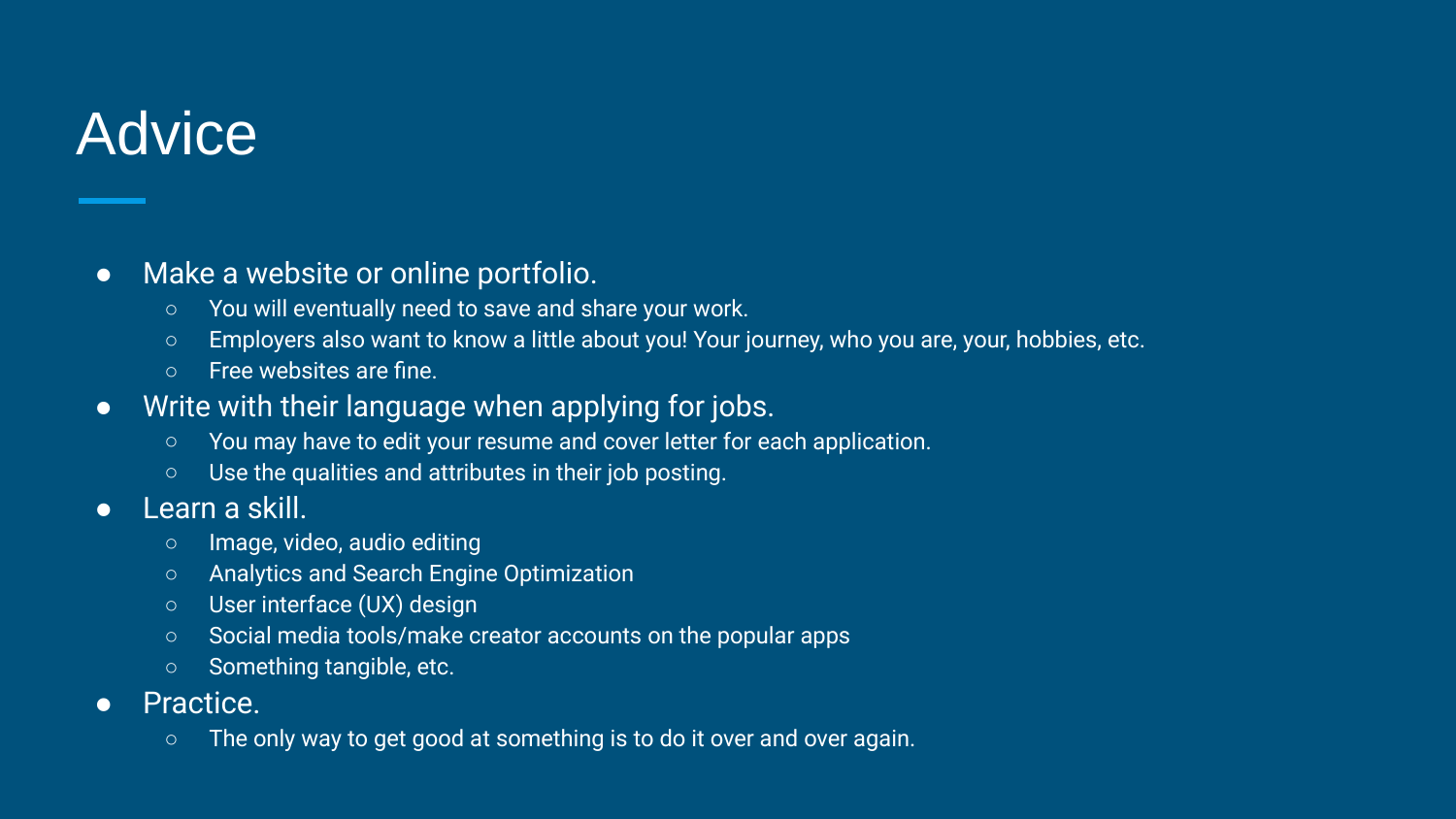

# Advice
Make a website or online portfolio.
You will eventually need to save and share your work.
Employers also want to know a little about you! Your journey, who you are, your, hobbies, etc.
Free websites are fine.
Write with their language when applying for jobs.
You may have to edit your resume and cover letter for each application.
Use the qualities and attributes in their job posting.
Learn a skill.
Image, video, audio editing
Analytics and Search Engine Optimization
User interface (UX) design
Social media tools/make creator accounts on the popular apps
Something tangible, etc.
Practice.
The only way to get good at something is to do it over and over again.